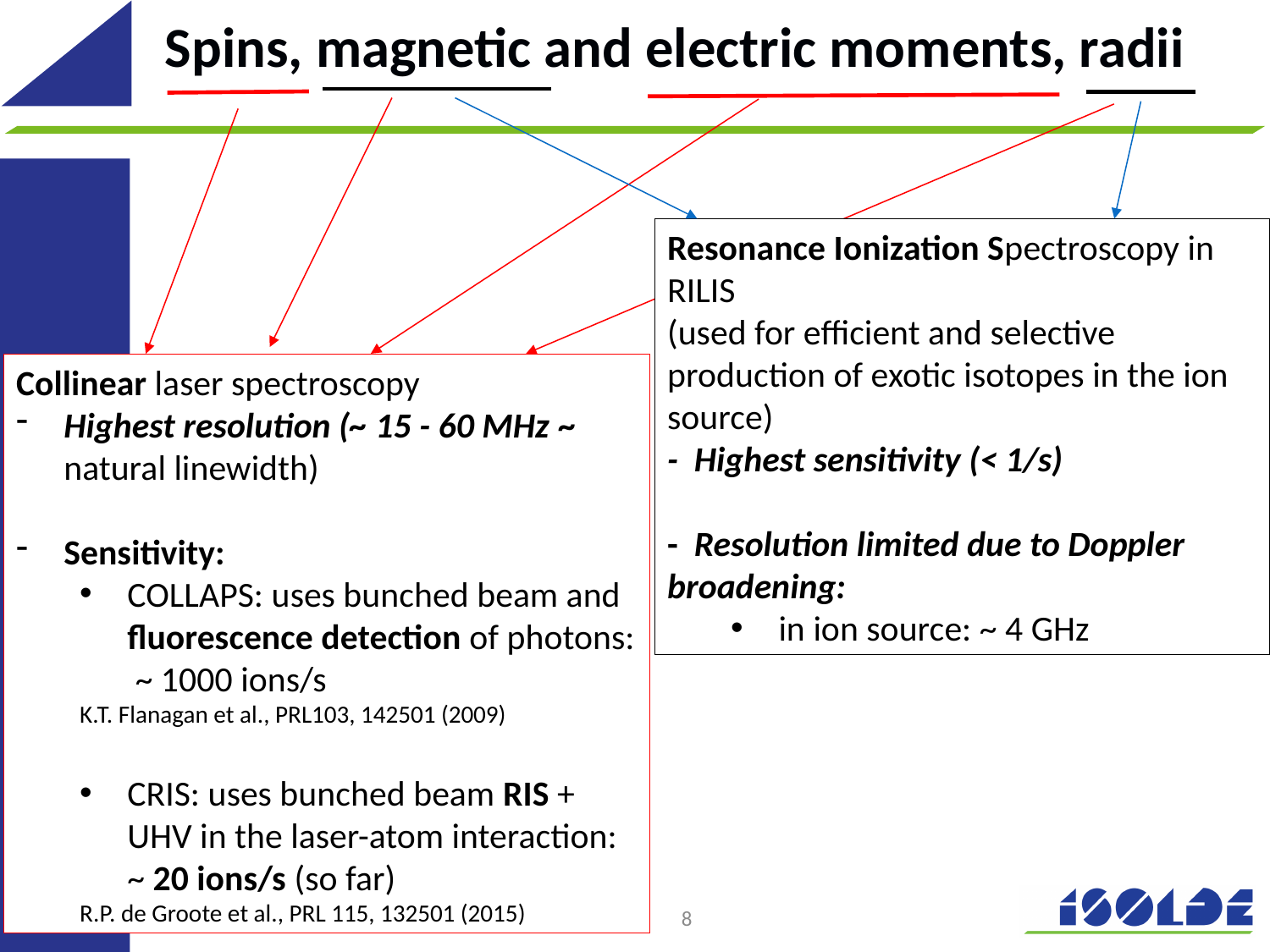

# Spins, magnetic and electric moments, radii
Resonance Ionization Spectroscopy in RILIS
(used for efficient and selective production of exotic isotopes in the ion source)
-  Highest sensitivity (< 1/s)

-  Resolution limited due to Doppler broadening:
in ion source: ~ 4 GHz
Collinear laser spectroscopy
Highest resolution (~ 15 - 60 MHz ~ natural linewidth)

Sensitivity:
COLLAPS: uses bunched beam and fluorescence detection of photons:  ~ 1000 ions/s
K.T. Flanagan et al., PRL103, 142501 (2009)

CRIS: uses bunched beam RIS + UHV in the laser-atom interaction: ~ 20 ions/s (so far)
R.P. de Groote et al., PRL 115, 132501 (2015)
8